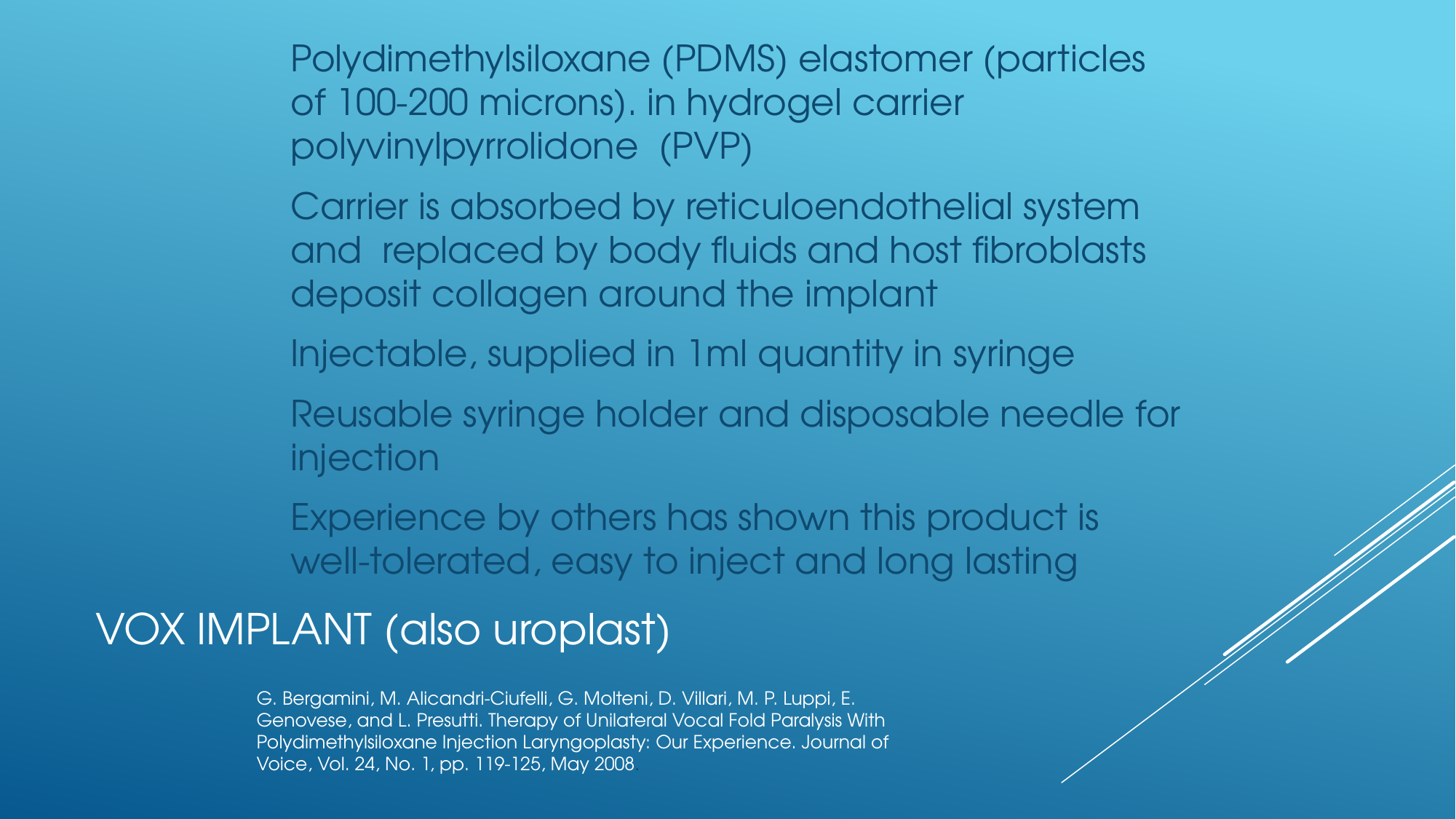

Polydimethylsiloxane (PDMS) elastomer (particles of 100-200 microns). in hydrogel carrier polyvinylpyrrolidone  (PVP)
Carrier is absorbed by reticuloendothelial system and  replaced by body fluids and host fibroblasts deposit collagen around the implant
Injectable, supplied in 1ml quantity in syringe
Reusable syringe holder and disposable needle for injection
Experience by others has shown this product is well-tolerated, easy to inject and long lasting
# Vox Implant (also uroplast)
G. Bergamini, M. Alicandri-Ciufelli, G. Molteni, D. Villari, M. P. Luppi, E. Genovese, and L. Presutti. Therapy of Unilateral Vocal Fold Paralysis With Polydimethylsiloxane Injection Laryngoplasty: Our Experience. Journal of Voice, Vol. 24, No. 1, pp. 119-125, May 2008.